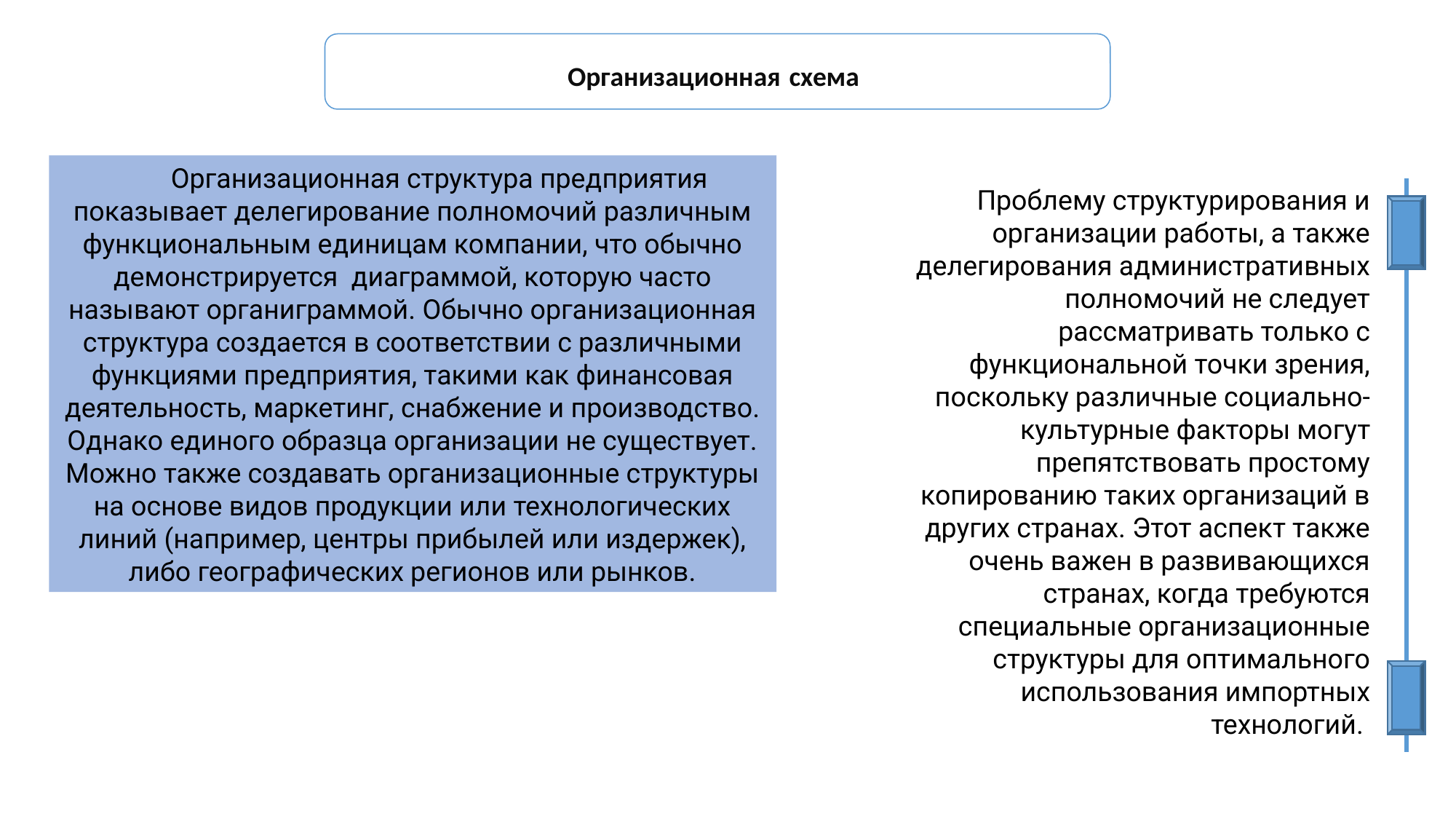

Организационная схема
Организационная структура предприятия показывает делегирование полномочий различным функциональным единицам компании, что обычно демонстрируется  диаграммой, которую часто называют органиграммой. Обычно организационная структура создается в соответствии с различными функциями предприятия, такими как финансовая деятельность, маркетинг, снабжение и производство. Однако единого образца организации не существует. Можно также создавать организационные структуры на основе видов продукции или технологических линий (например, центры прибылей или издержек), либо географических регионов или рынков.
Проблему структурирования и организации работы, а также делегирования административных полномочий не следует рассматривать только с функциональной точки зрения, поскольку различные социально-культурные факторы могут препятствовать простому копированию таких организаций в других странах. Этот аспект также очень важен в развивающихся странах, когда требуются специальные организационные структуры для оптимального использования импортных технологий.